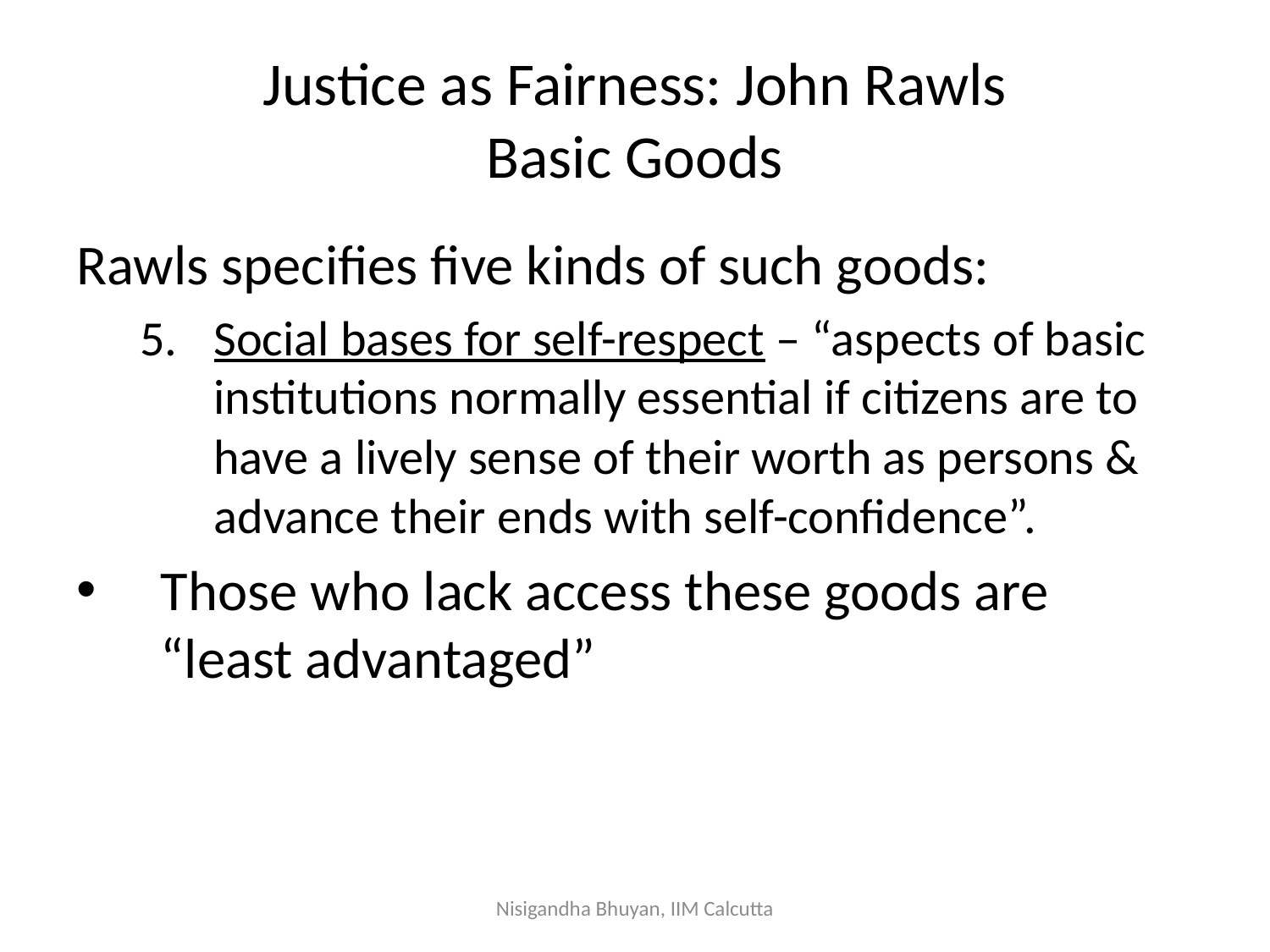

# Justice as Fairness: John Rawls Basic Goods
Rawls specifies five kinds of such goods:
Social bases for self-respect – “aspects of basic institutions normally essential if citizens are to have a lively sense of their worth as persons & advance their ends with self-confidence”.
Those who lack access these goods are “least advantaged”
Nisigandha Bhuyan, IIM Calcutta